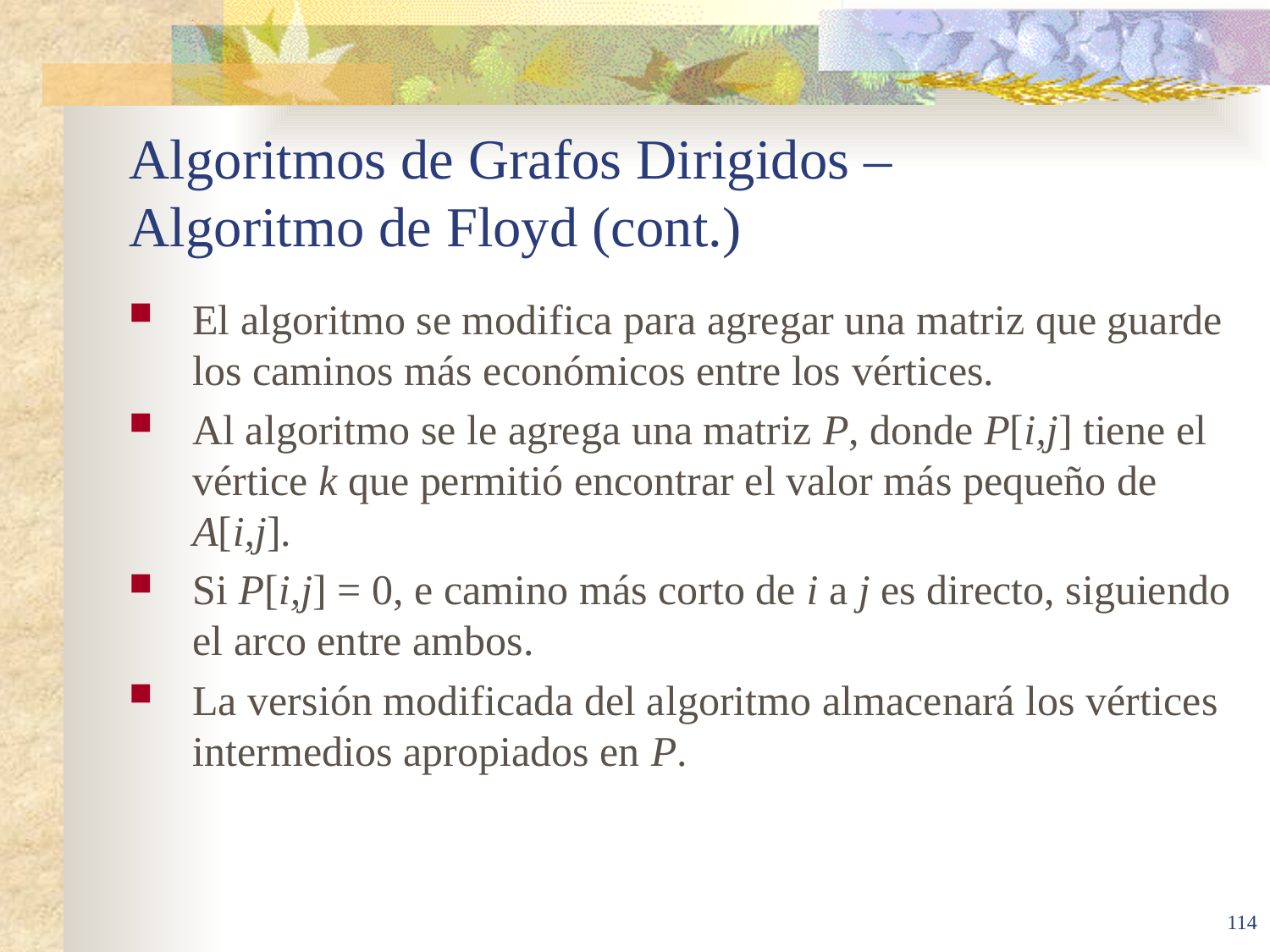

# Algoritmos de Grafos Dirigidos – Algoritmo de Floyd (cont.)
El algoritmo se modifica para agregar una matriz que guarde los caminos más económicos entre los vértices.
Al algoritmo se le agrega una matriz P, donde P[i,j] tiene el vértice k que permitió encontrar el valor más pequeño de A[i,j].
Si P[i,j] = 0, e camino más corto de i a j es directo, siguiendo el arco entre ambos.
La versión modificada del algoritmo almacenará los vértices intermedios apropiados en P.
114